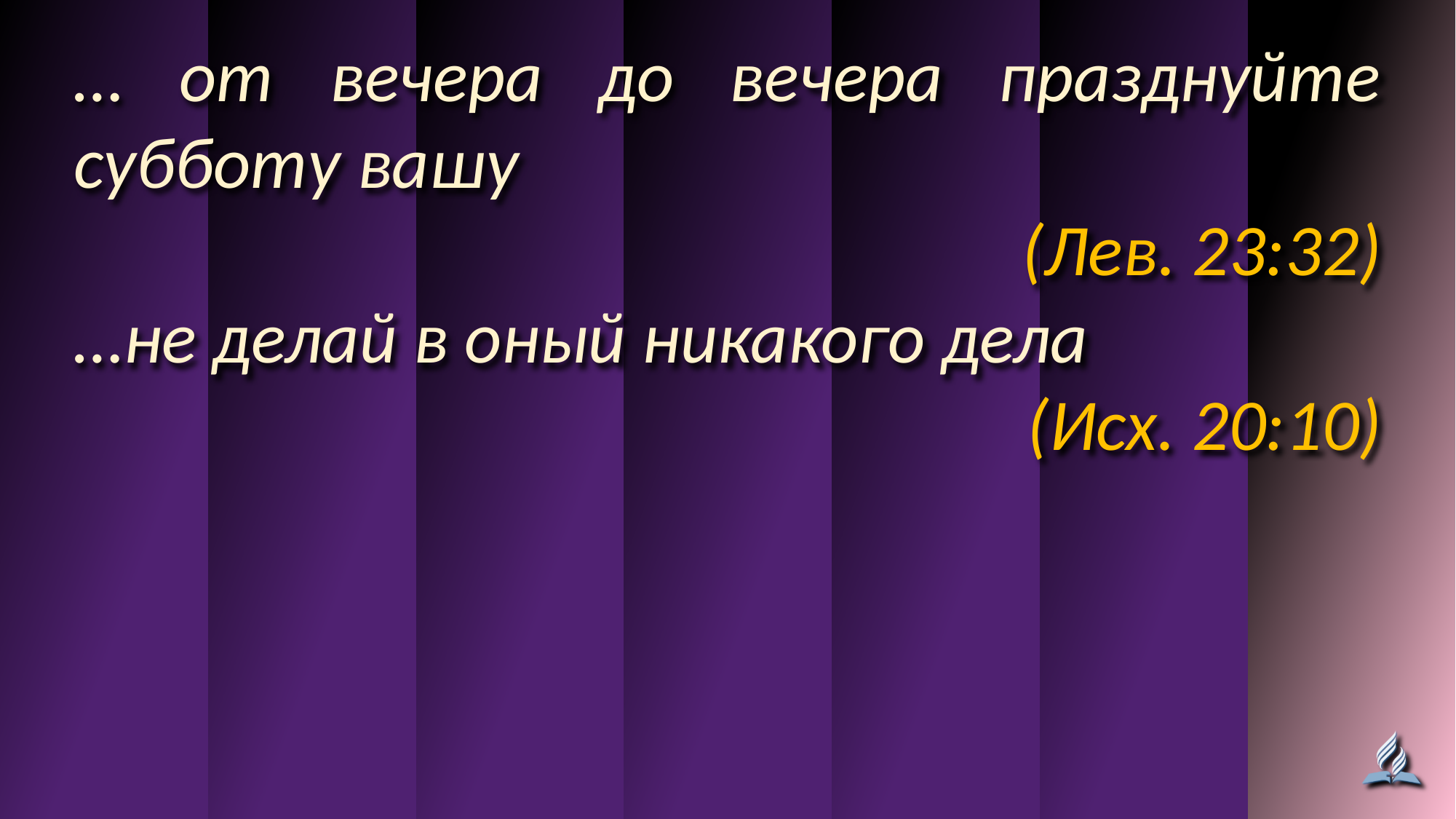

… от вечера до вечера празднуйте субботу вашу
(Лев. 23:32)
…не делай в оный никакого дела
(Исх. 20:10)